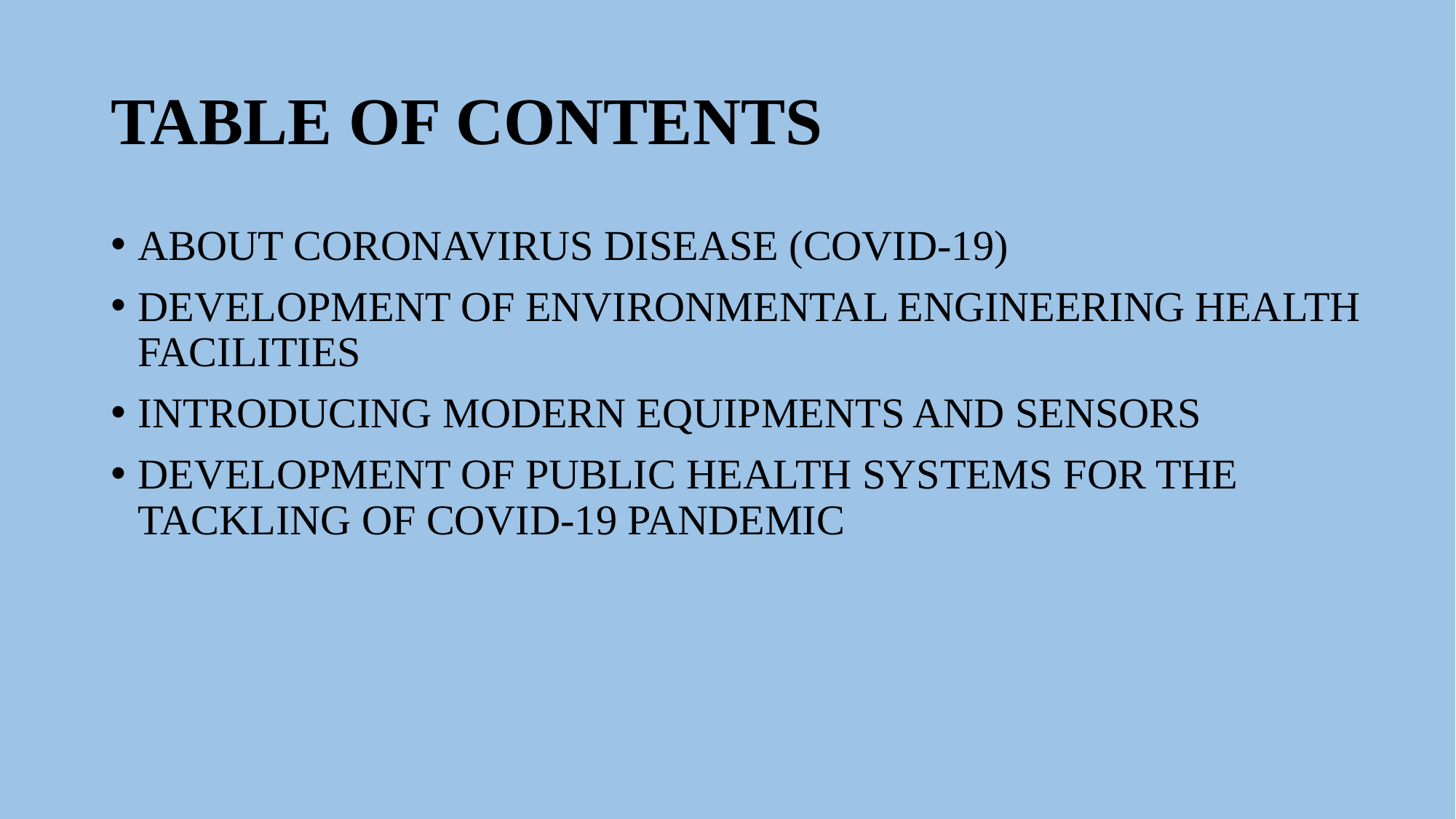

# TABLE OF CONTENTS
ABOUT CORONAVIRUS DISEASE (COVID-19)
DEVELOPMENT OF ENVIRONMENTAL ENGINEERING HEALTH FACILITIES
INTRODUCING MODERN EQUIPMENTS AND SENSORS
DEVELOPMENT OF PUBLIC HEALTH SYSTEMS FOR THE TACKLING OF COVID-19 PANDEMIC